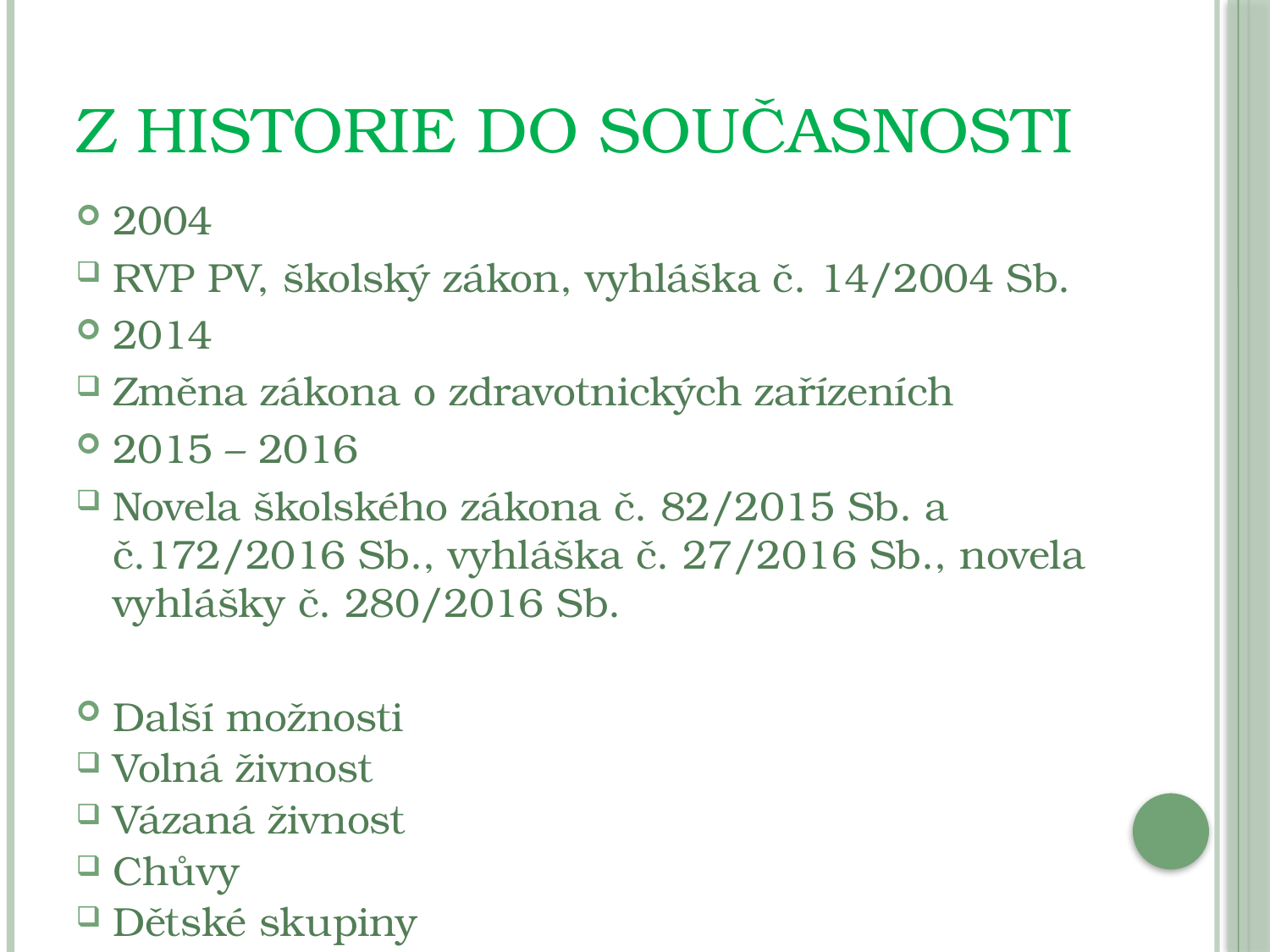

# Z historie do současnosti
2004
RVP PV, školský zákon, vyhláška č. 14/2004 Sb.
2014
Změna zákona o zdravotnických zařízeních
2015 – 2016
Novela školského zákona č. 82/2015 Sb. a č.172/2016 Sb., vyhláška č. 27/2016 Sb., novela vyhlášky č. 280/2016 Sb.

Další možnosti
Volná živnost
Vázaná živnost
Chůvy
Dětské skupiny